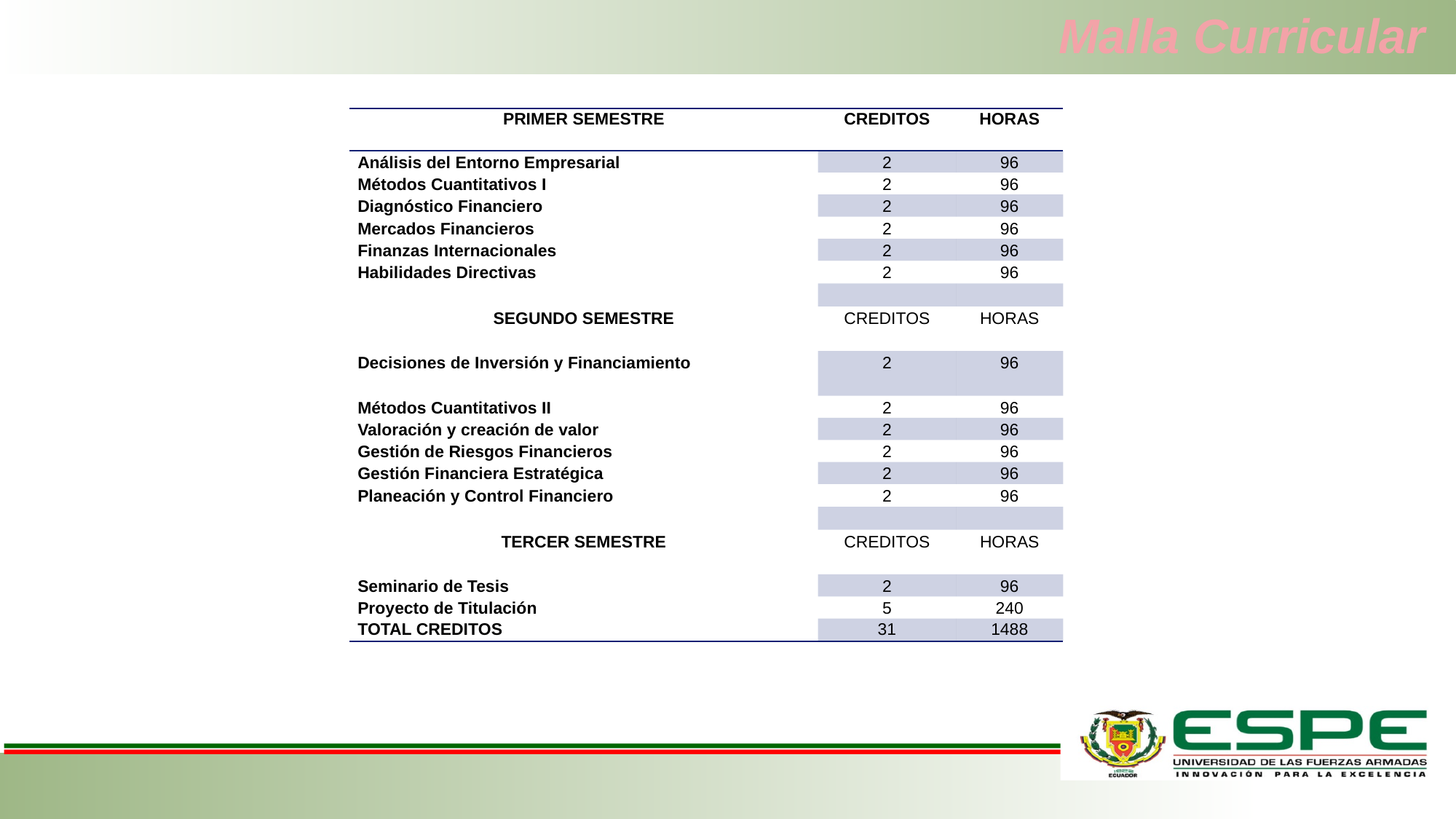

# Malla Curricular
| PRIMER SEMESTRE | CREDITOS | HORAS |
| --- | --- | --- |
| Análisis del Entorno Empresarial | 2 | 96 |
| Métodos Cuantitativos I | 2 | 96 |
| Diagnóstico Financiero | 2 | 96 |
| Mercados Financieros | 2 | 96 |
| Finanzas Internacionales | 2 | 96 |
| Habilidades Directivas | 2 | 96 |
|  |  |  |
| SEGUNDO SEMESTRE | CREDITOS | HORAS |
| Decisiones de Inversión y Financiamiento | 2 | 96 |
| Métodos Cuantitativos II | 2 | 96 |
| Valoración y creación de valor | 2 | 96 |
| Gestión de Riesgos Financieros | 2 | 96 |
| Gestión Financiera Estratégica | 2 | 96 |
| Planeación y Control Financiero | 2 | 96 |
|  |  |  |
| TERCER SEMESTRE | CREDITOS | HORAS |
| Seminario de Tesis | 2 | 96 |
| Proyecto de Titulación | 5 | 240 |
| TOTAL CREDITOS | 31 | 1488 |